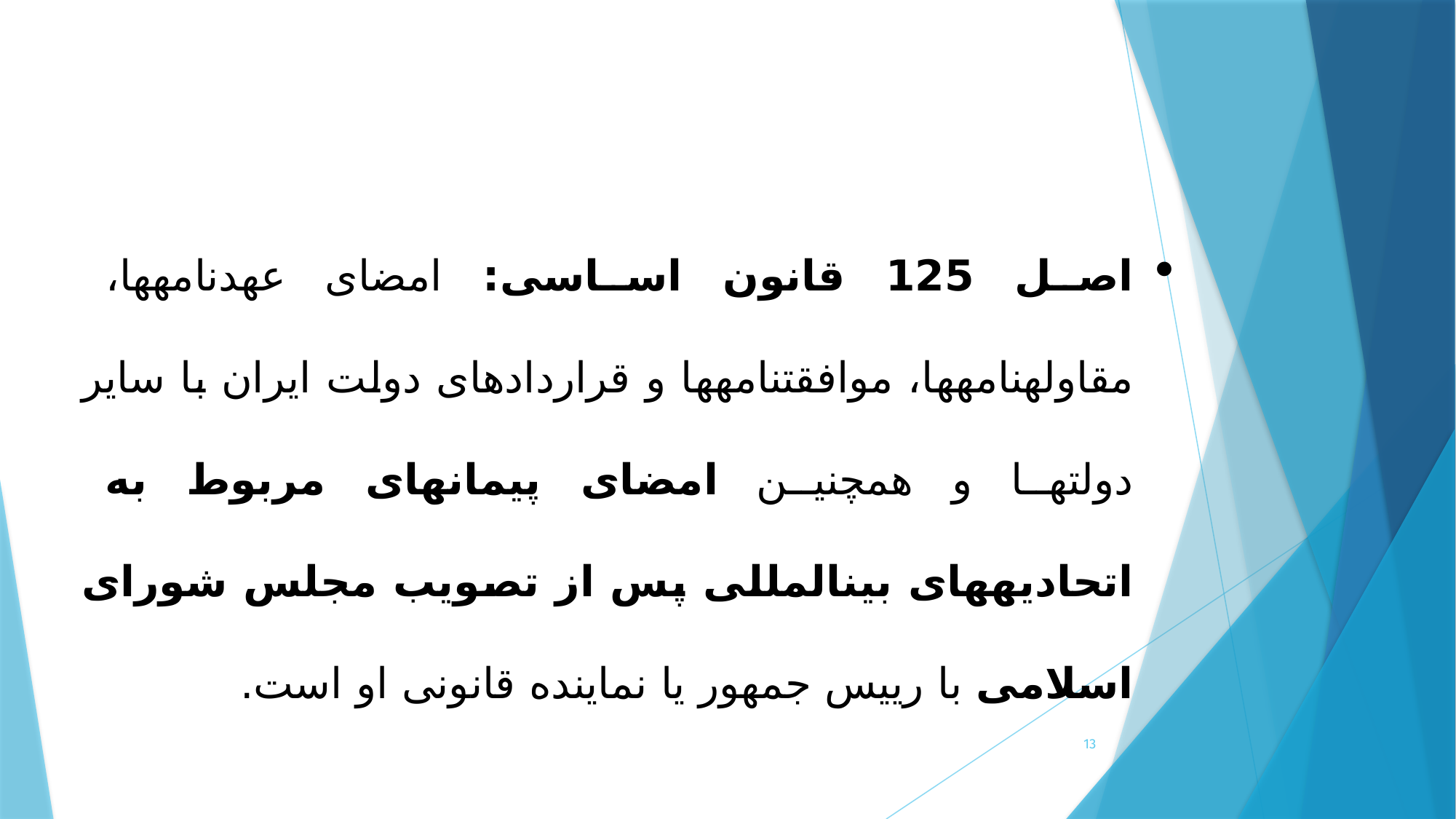

اصل 125 قانون اساسی: امضای عهدنامه‏ها، مقاوله‏نامه‏ها، موافقت‏نامه‏ها و قراردادهای دولت ایران با سایر دولتها و همچنین امضای پیمان‏های مربوط به اتحادیه‏های بین‏المللی پس از تصویب مجلس شورای اسلامی با رییس جمهور یا نماینده قانونی او است.
13